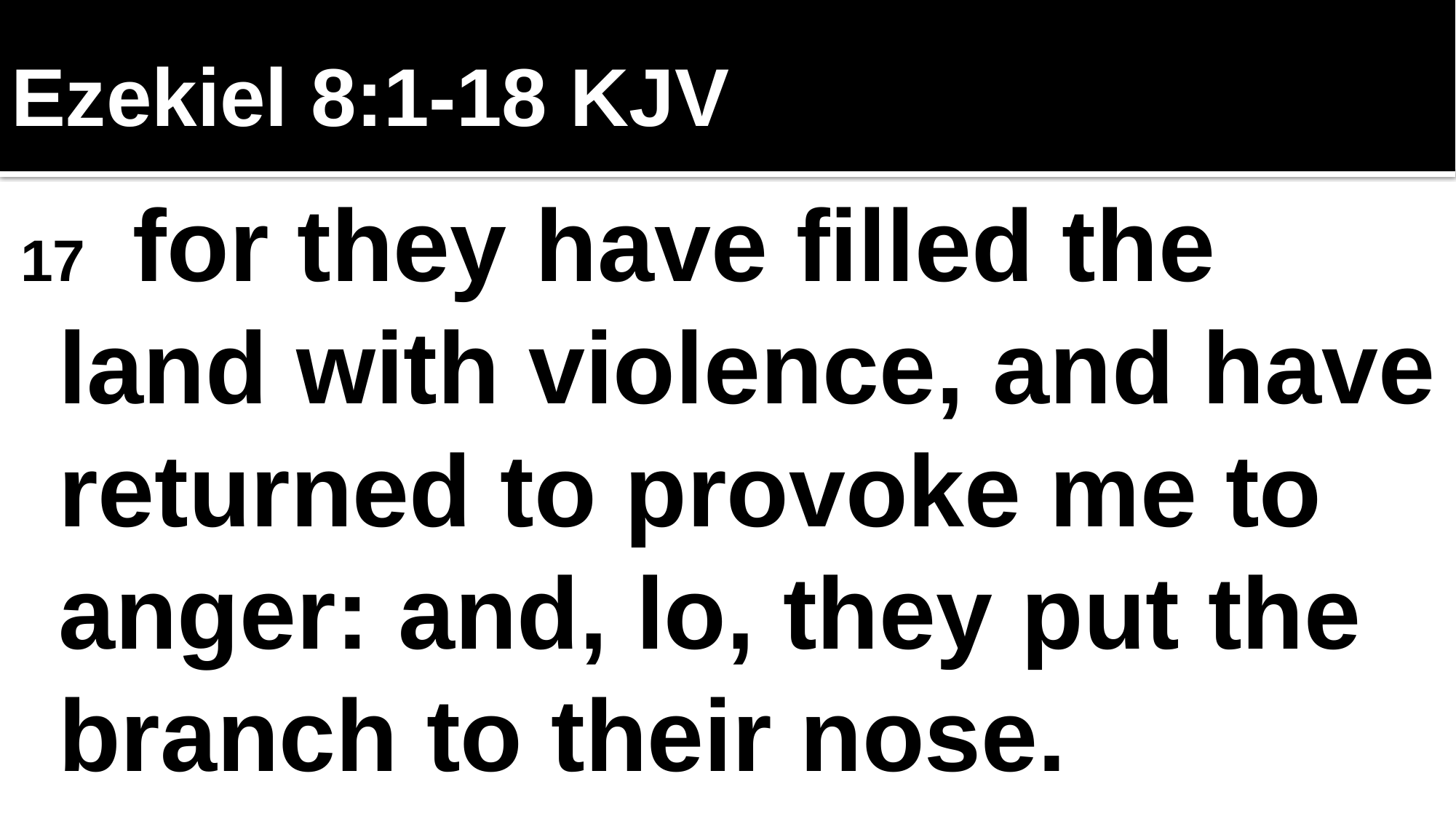

# Ezekiel 8:1-18 KJV
17   for they have filled the land with violence, and have returned to provoke me to anger: and, lo, they put the branch to their nose.